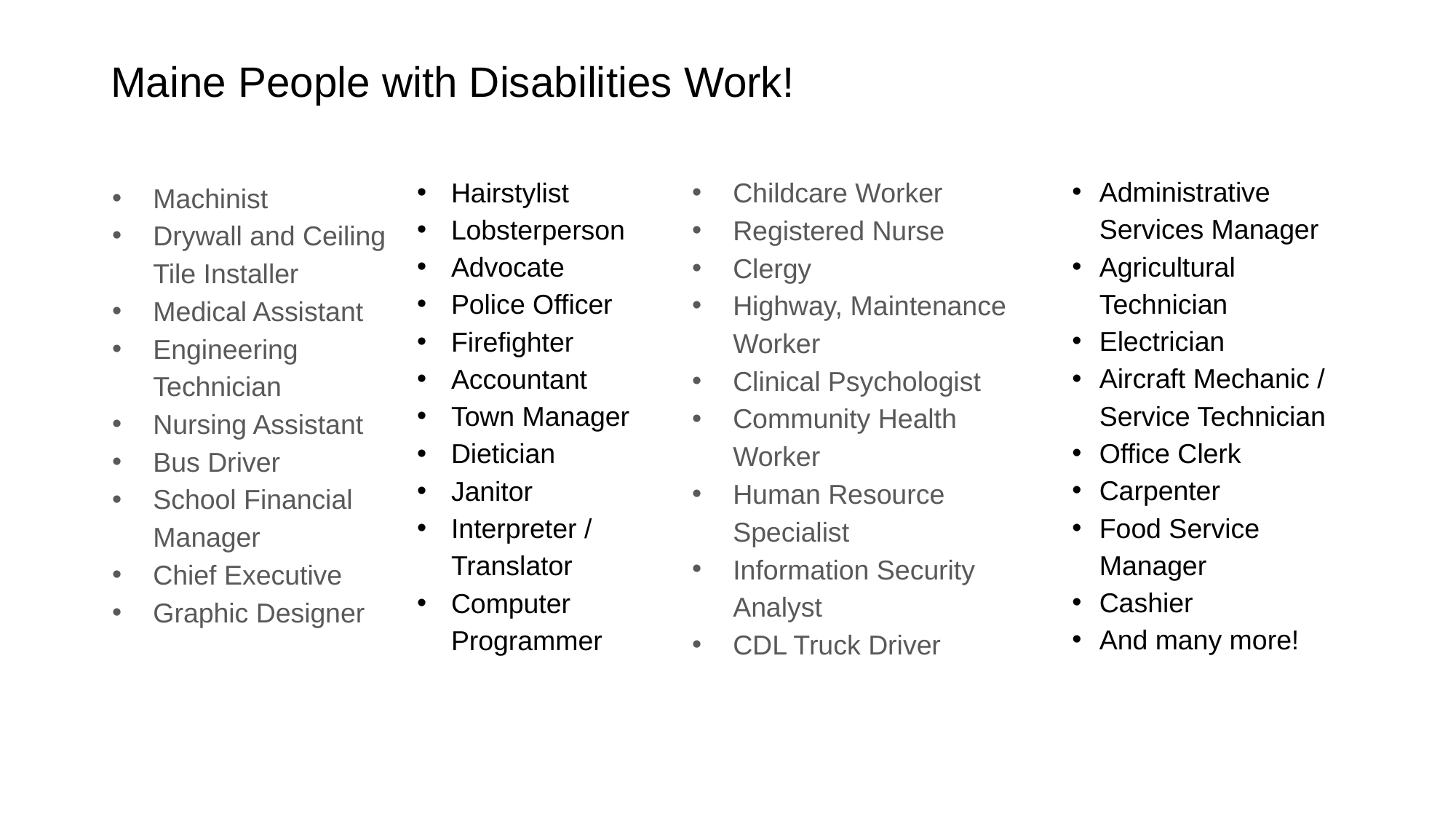

# Maine People with Disabilities Work!
Administrative Services Manager
Agricultural Technician
Electrician
Aircraft Mechanic / Service Technician
Office Clerk
Carpenter
Food Service Manager
Cashier
And many more!
Childcare Worker
Registered Nurse
Clergy
Highway, Maintenance Worker
Clinical Psychologist
Community Health Worker
Human Resource Specialist
Information Security Analyst
CDL Truck Driver
Hairstylist
Lobsterperson
Advocate
Police Officer
Firefighter
Accountant
Town Manager
Dietician
Janitor
Interpreter / Translator
Computer Programmer
Machinist
Drywall and Ceiling Tile Installer
Medical Assistant
Engineering Technician
Nursing Assistant
Bus Driver
School Financial Manager
Chief Executive
Graphic Designer